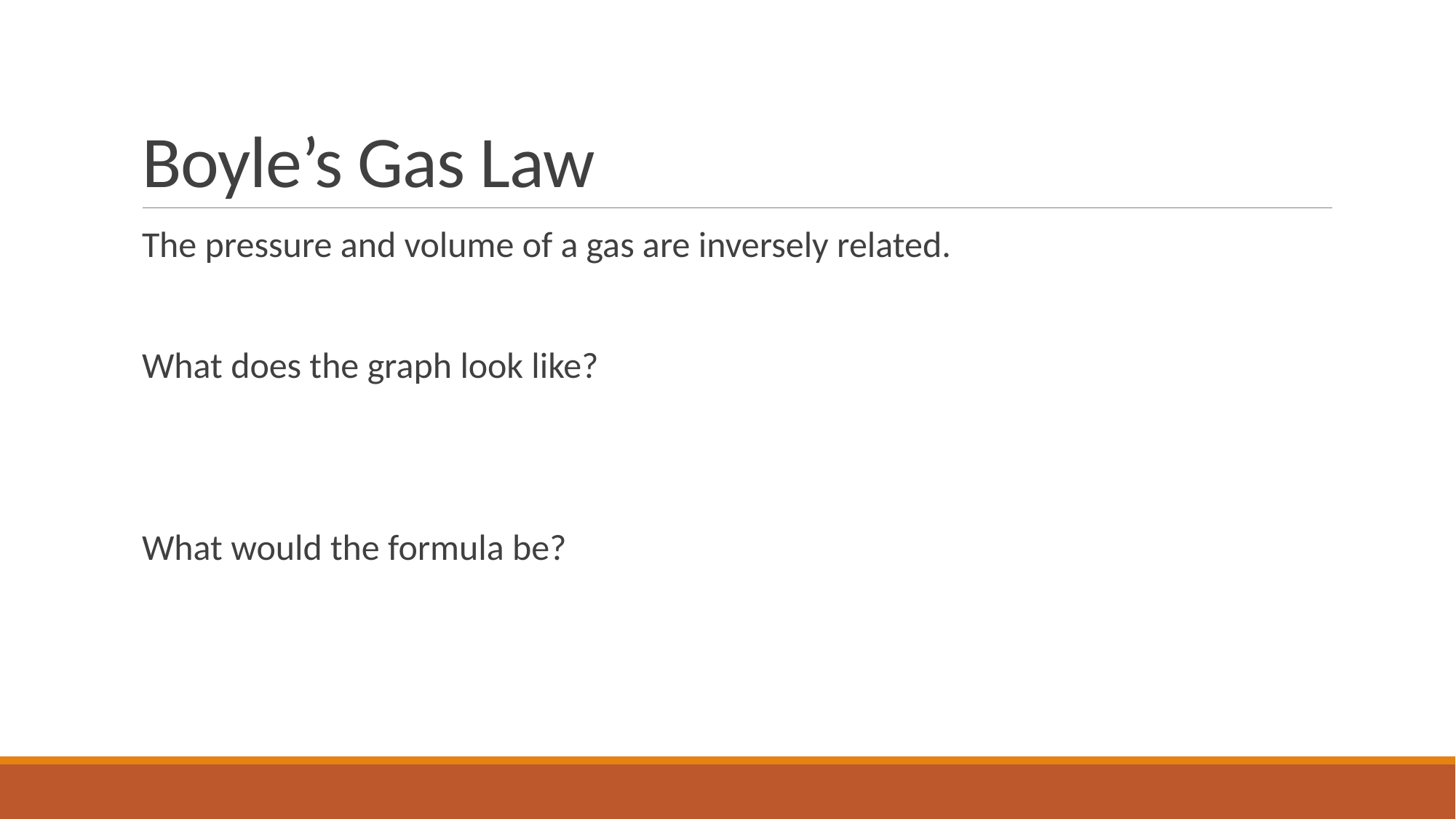

# Boyle’s Gas Law
The pressure and volume of a gas are inversely related.

What does the graph look like?

What would the formula be?